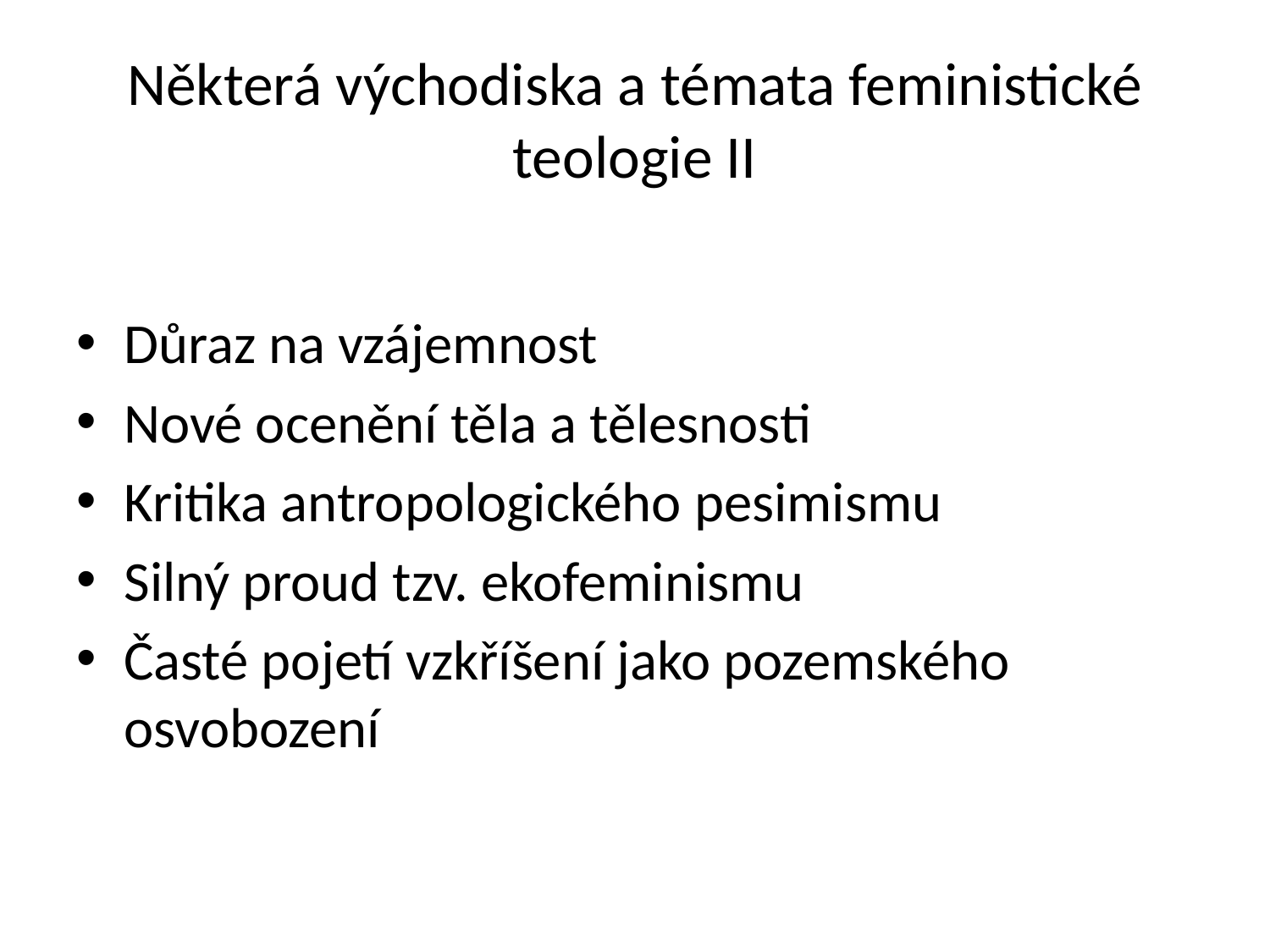

# Některá východiska a témata feministické teologie II

Důraz na vzájemnost
Nové ocenění těla a tělesnosti
Kritika antropologického pesimismu
Silný proud tzv. ekofeminismu
Časté pojetí vzkříšení jako pozemského osvobození